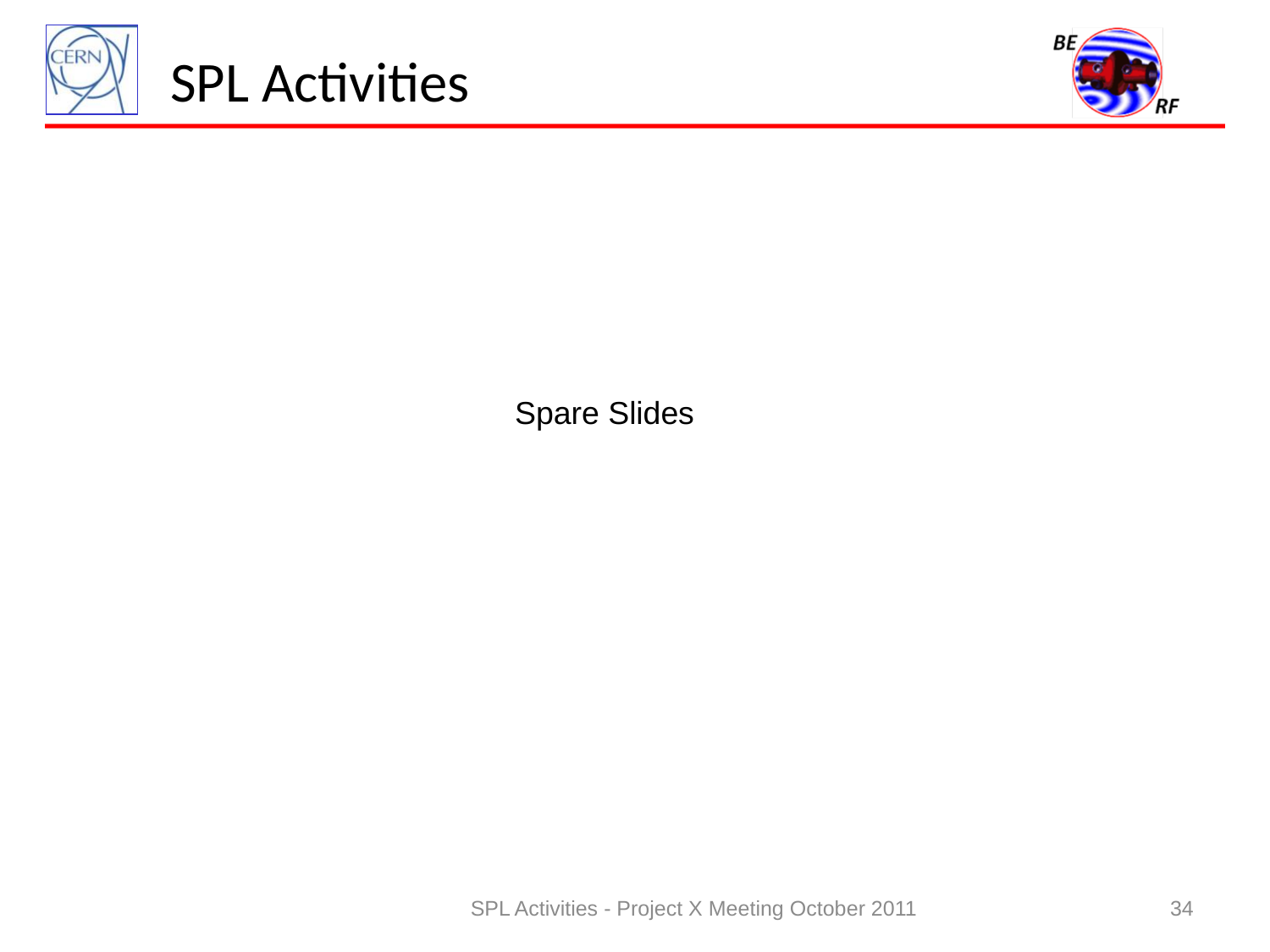

# SPL Activities
Spare Slides
SPL Activities - Project X Meeting October 2011
34